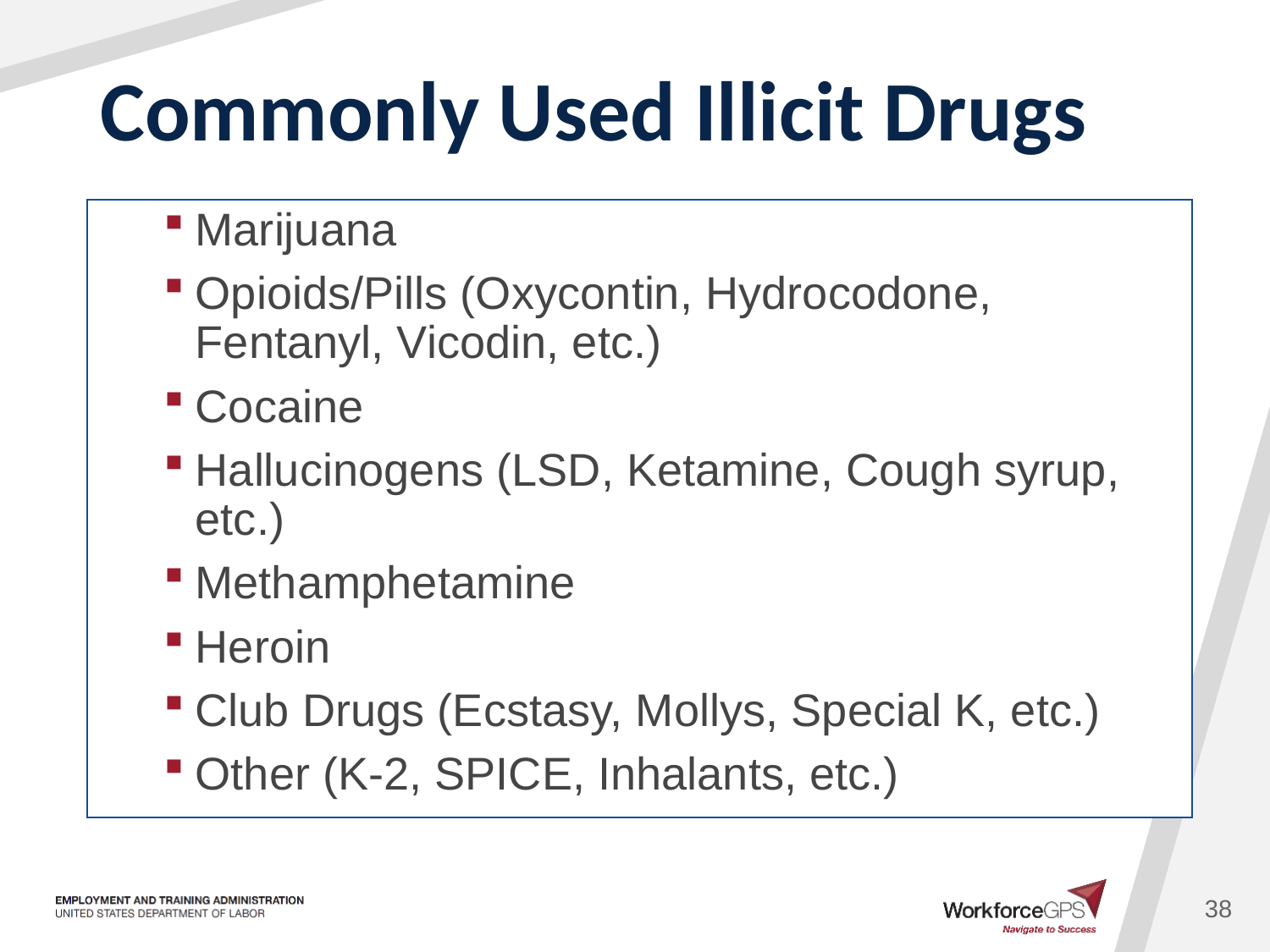

# Commonly Used Illicit Drugs
Marijuana
Opioids/Pills (Oxycontin, Hydrocodone, Fentanyl, Vicodin, etc.)
Cocaine
Hallucinogens (LSD, Ketamine, Cough syrup, etc.)
Methamphetamine
Heroin
Club Drugs (Ecstasy, Mollys, Special K, etc.)
Other (K-2, SPICE, Inhalants, etc.)

38